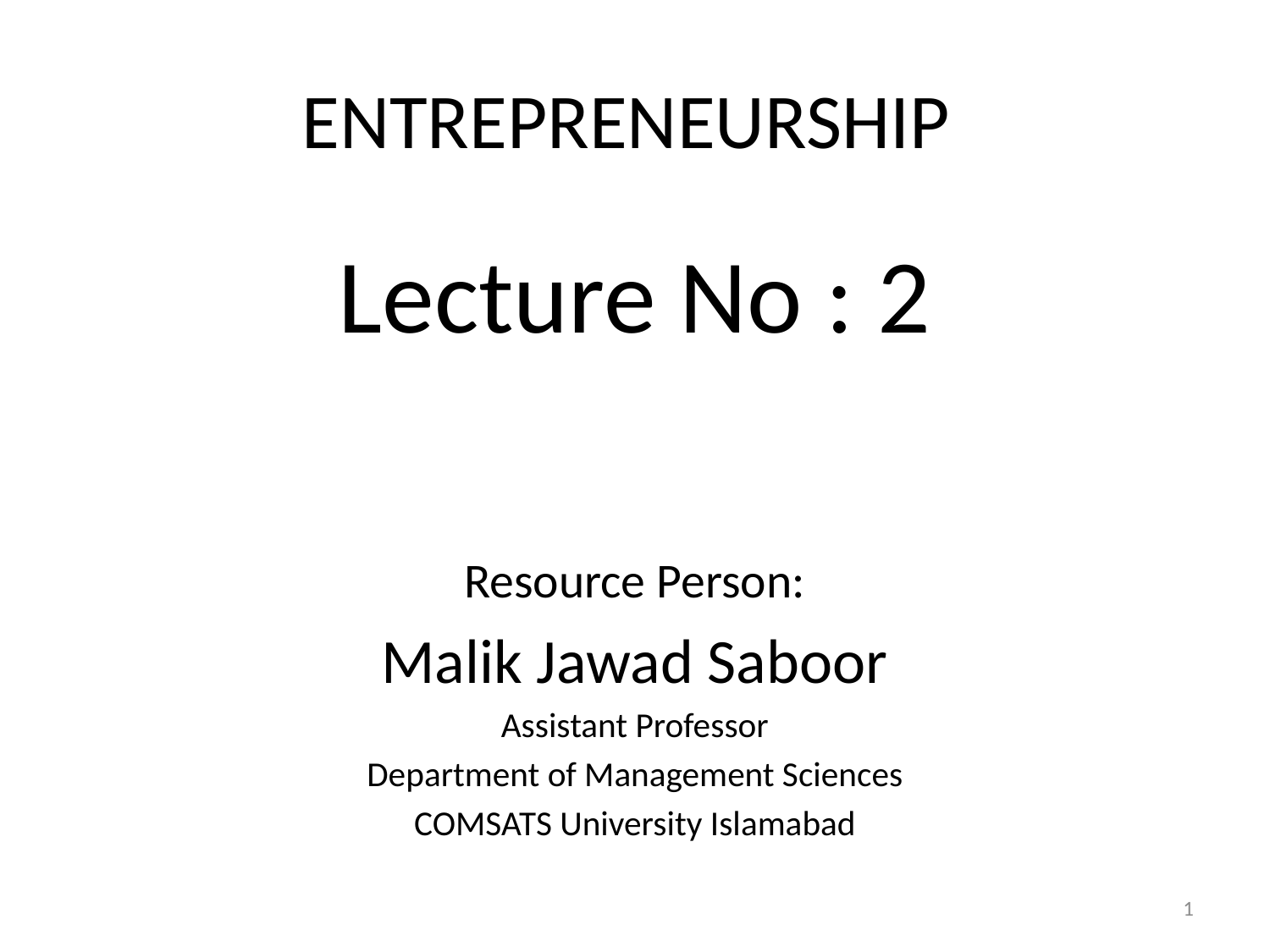

# ENTREPRENEURSHIP
Lecture No : 2

Resource Person:
Malik Jawad Saboor
Assistant Professor
Department of Management Sciences
COMSATS University Islamabad

1